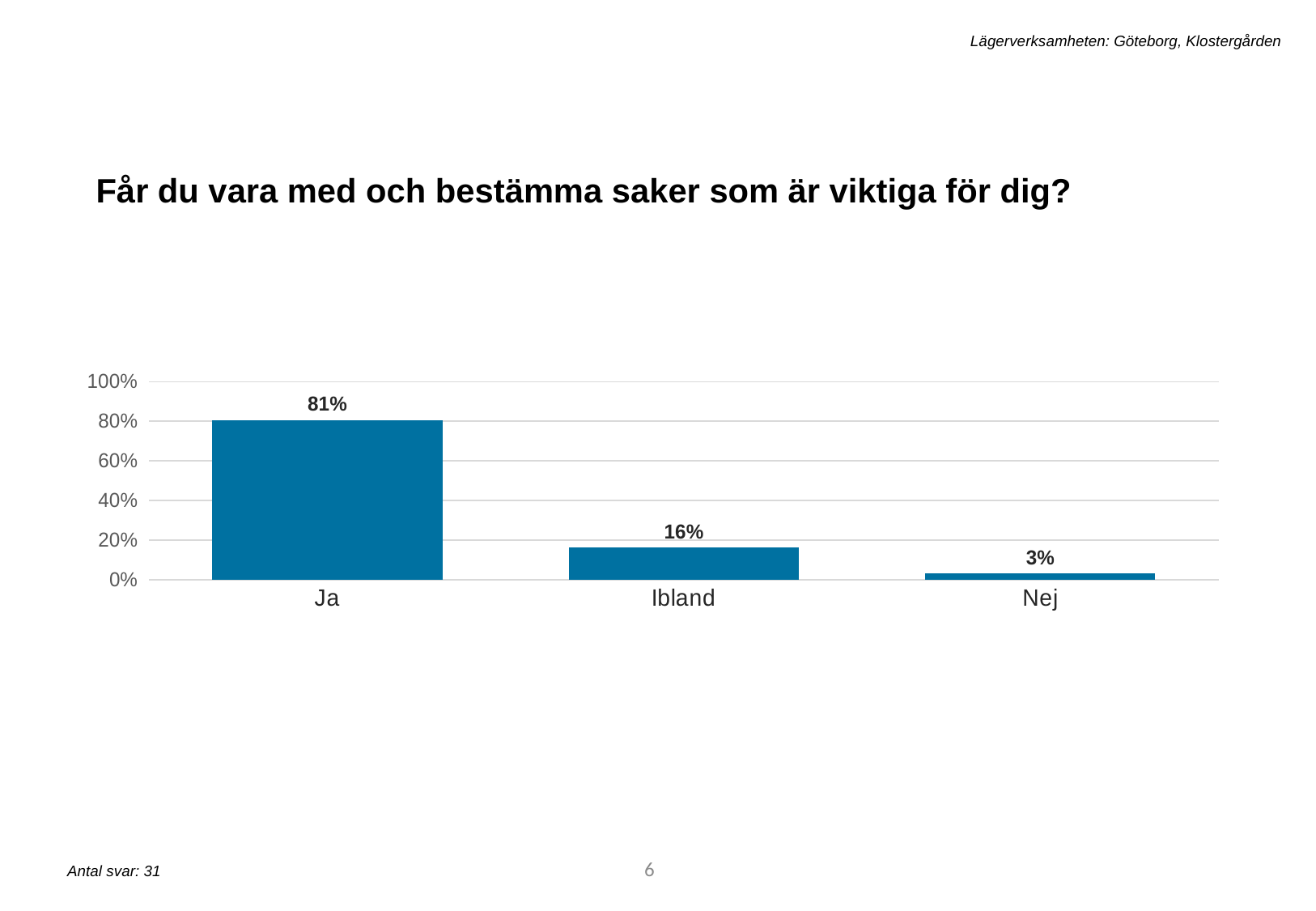

Lägerverksamheten: Göteborg, Klostergården
Får du vara med och bestämma saker som är viktiga för dig?

### Chart

| Category | q1 |
|---|---|
| Ja | 0.8064516129032258 |
| Ibland | 0.16129032258064516 |
| Nej | 0.03225806451612903 |
6
Antal svar: 31